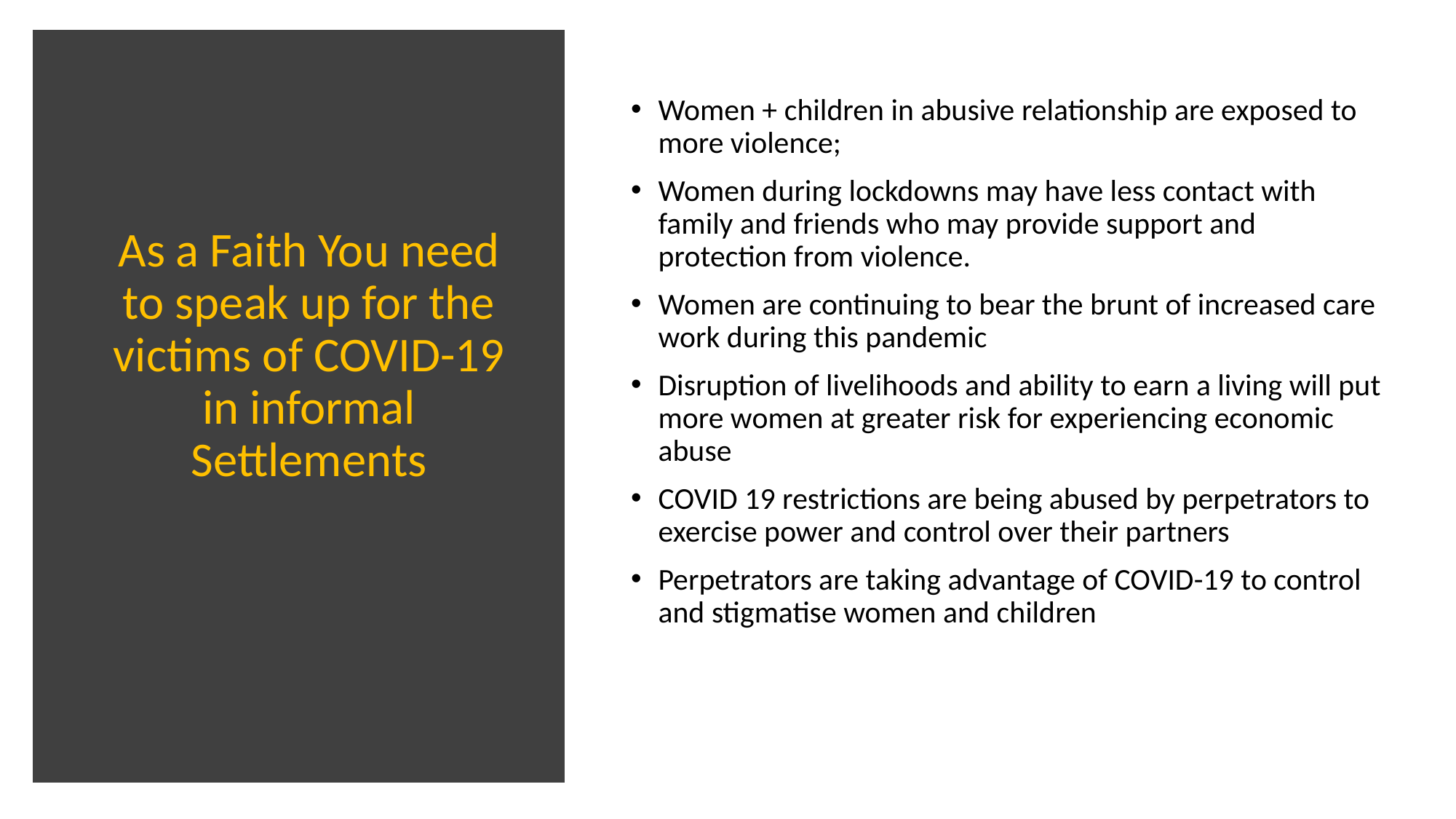

Women + children in abusive relationship are exposed to more violence;
Women during lockdowns may have less contact with family and friends who may provide support and protection from violence.
Women are continuing to bear the brunt of increased care work during this pandemic
Disruption of livelihoods and ability to earn a living will put more women at greater risk for experiencing economic abuse
COVID 19 restrictions are being abused by perpetrators to exercise power and control over their partners
Perpetrators are taking advantage of COVID-19 to control and stigmatise women and children

# As a Faith You need to speak up for the victims of COVID-19 in informal Settlements